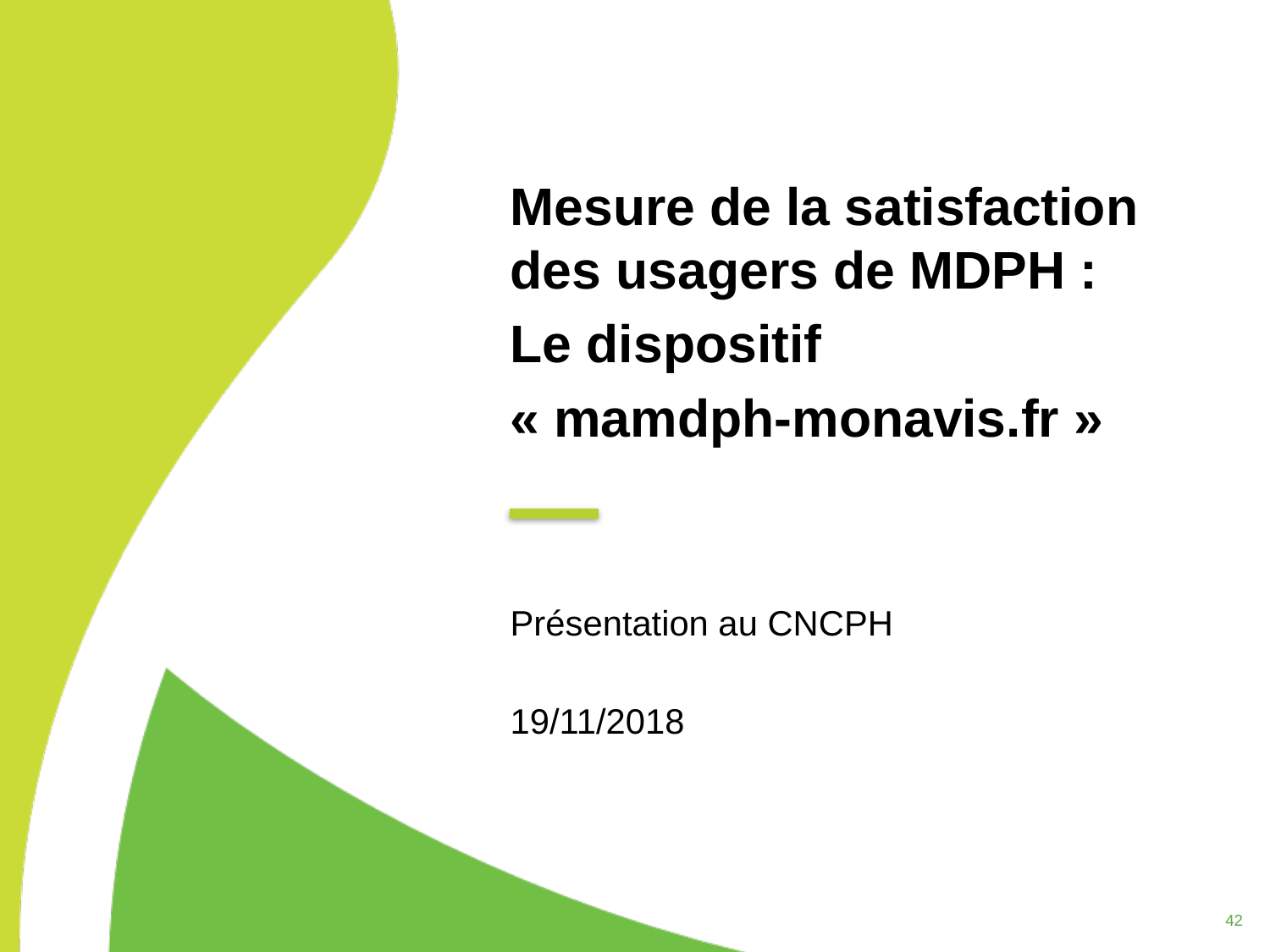

Mesure de la satisfaction des usagers de MDPH :
Le dispositif
« mamdph-monavis.fr »

Présentation au CNCPH

19/11/2018